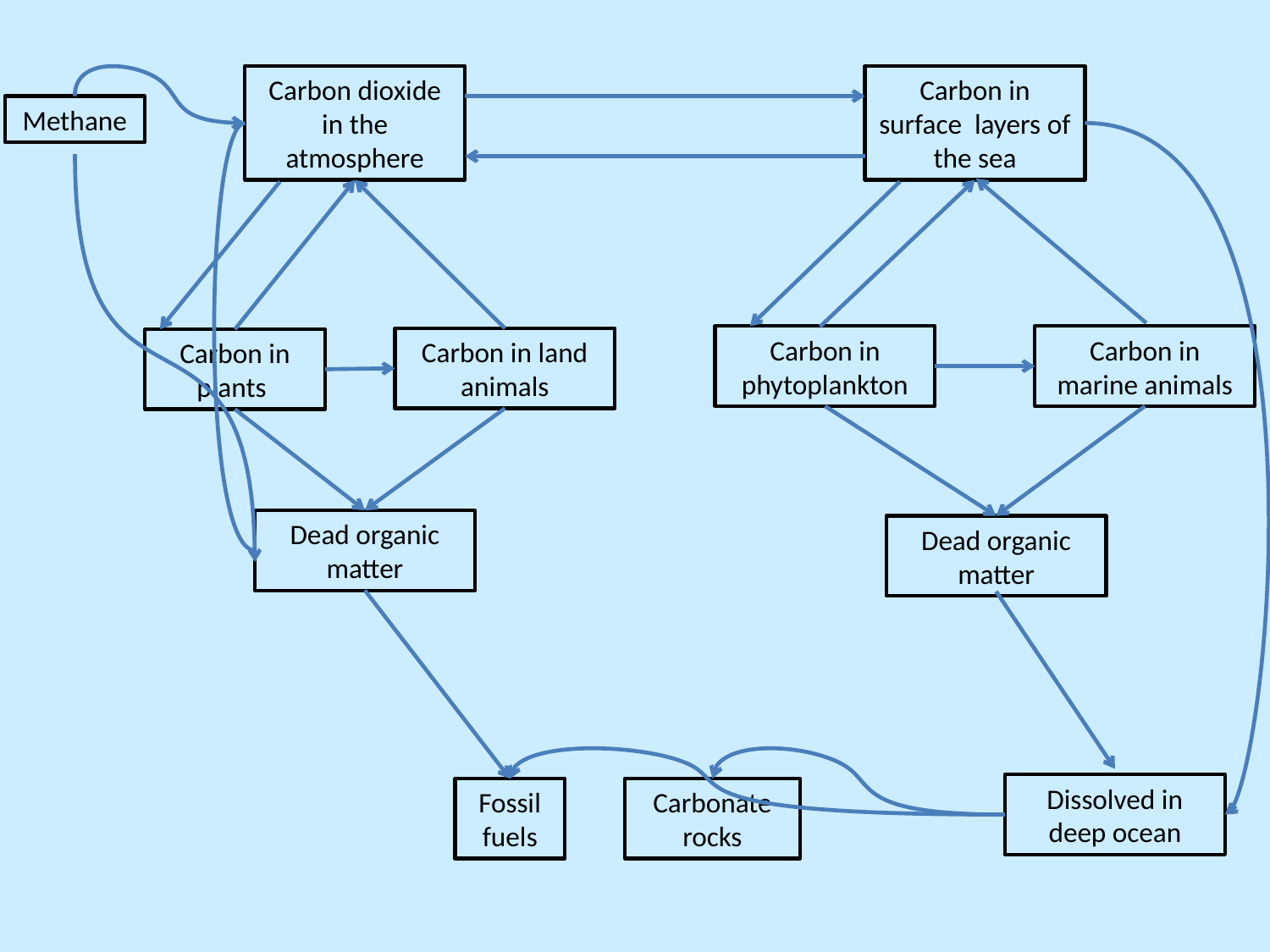

Carbon dioxide in the atmosphere
Carbon in surface  layers of the sea
Methane
Carbon in phytoplankton
Carbon in marine animals
Carbon in land animals
Carbon in plants
Dead organic matter
Dead organic matter
Dissolved in deep ocean
Fossil fuels
Carbonate rocks